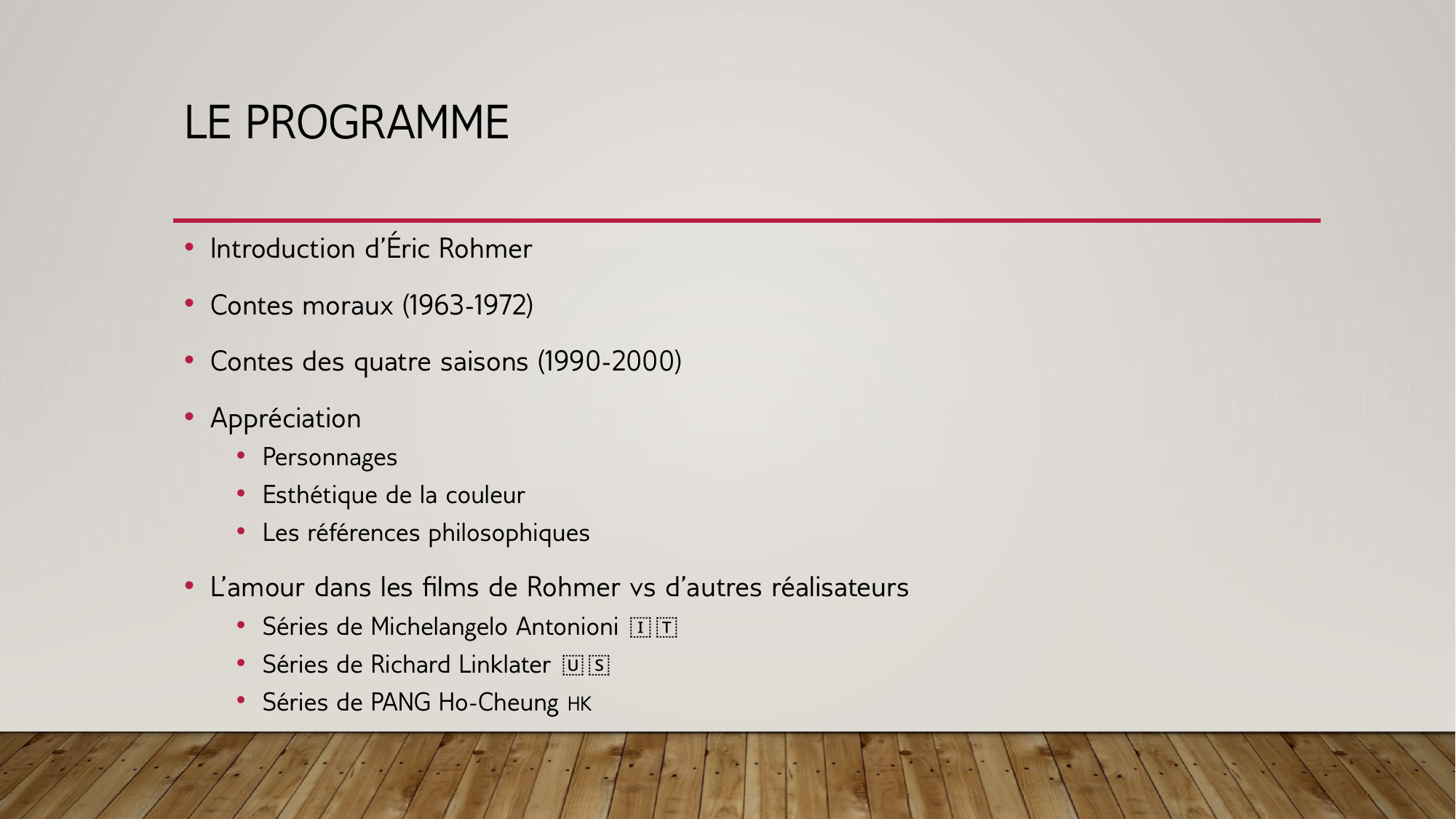

# LE PROGRAMME
Introduction d’Éric Rohmer
Contes moraux (1963-1972)
Contes des quatre saisons (1990-2000)
Appréciation
Personnages
Esthétique de la couleur
Les références philosophiques
L’amour dans les films de Rohmer vs d’autres réalisateurs
Séries de Michelangelo Antonioni 🇮🇹
Séries de Richard Linklater 🇺🇸
Séries de PANG Ho-Cheung HK